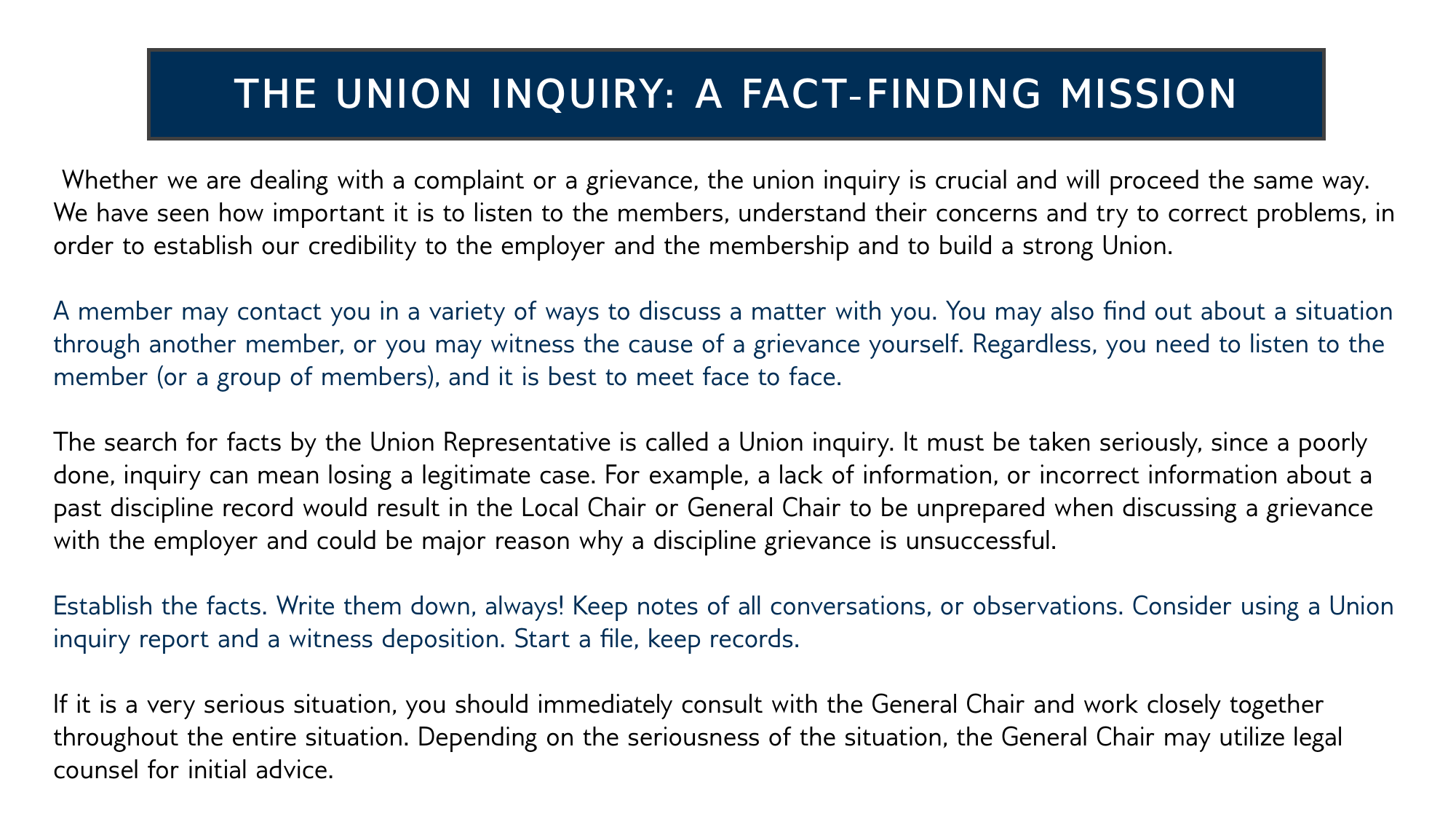

# The Union Inquiry: A fact-finding mission
 Whether we are dealing with a complaint or a grievance, the union inquiry is crucial and will proceed the same way. We have seen how important it is to listen to the members, understand their concerns and try to correct problems, in order to establish our credibility to the employer and the membership and to build a strong Union.

A member may contact you in a variety of ways to discuss a matter with you. You may also find out about a situation through another member, or you may witness the cause of a grievance yourself. Regardless, you need to listen to the member (or a group of members), and it is best to meet face to face.

The search for facts by the Union Representative is called a Union inquiry. It must be taken seriously, since a poorly done, inquiry can mean losing a legitimate case. For example, a lack of information, or incorrect information about a past discipline record would result in the Local Chair or General Chair to be unprepared when discussing a grievance with the employer and could be major reason why a discipline grievance is unsuccessful.

Establish the facts. Write them down, always! Keep notes of all conversations, or observations. Consider using a Union inquiry report and a witness deposition. Start a file, keep records.

If it is a very serious situation, you should immediately consult with the General Chair and work closely together throughout the entire situation. Depending on the seriousness of the situation, the General Chair may utilize legal counsel for initial advice.